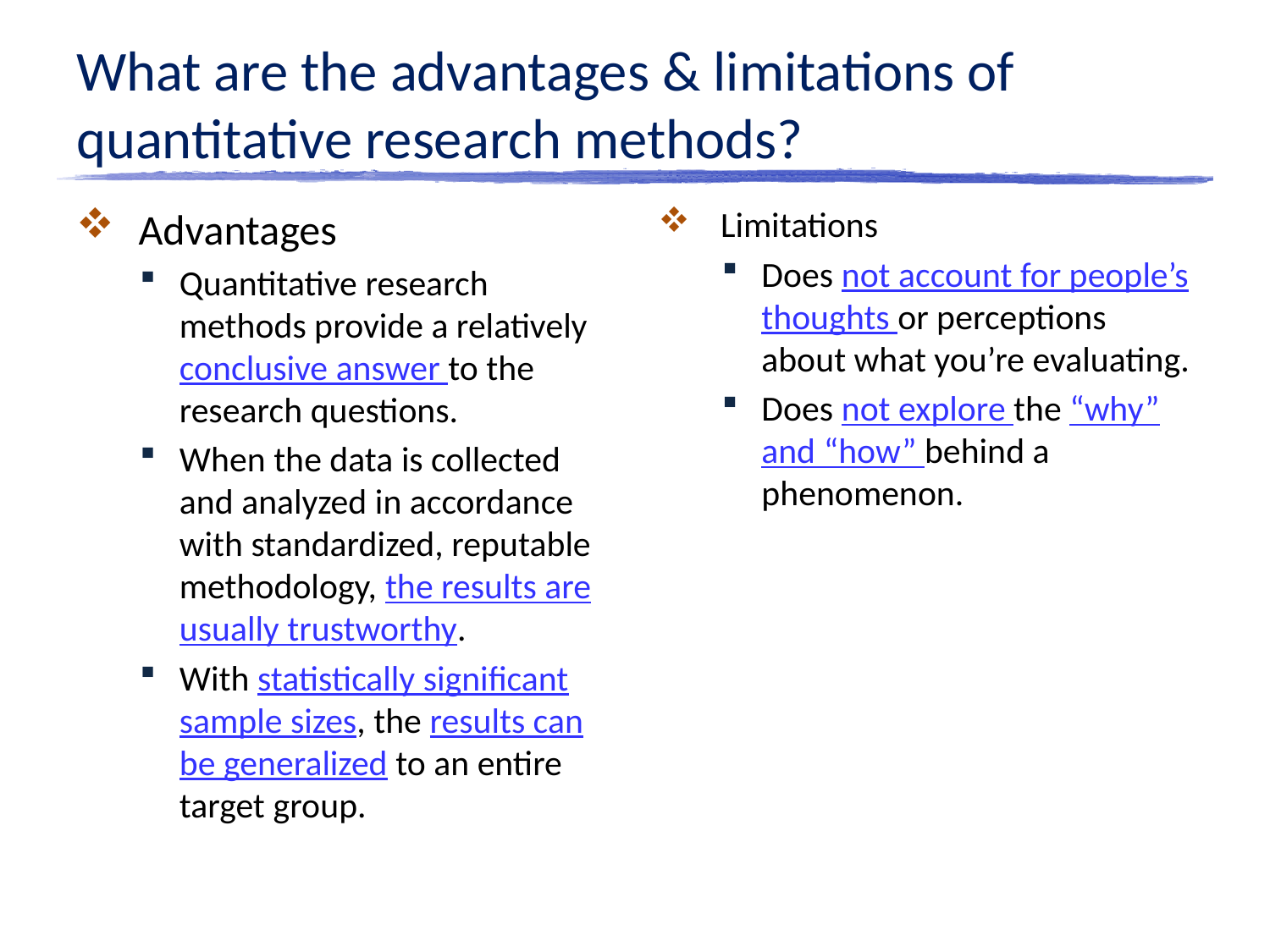

# What are the advantages & limitations of quantitative research methods?
Advantages
Quantitative research methods provide a relatively conclusive answer to the research questions.
When the data is collected and analyzed in accordance with standardized, reputable methodology, the results are usually trustworthy.
With statistically significant sample sizes, the results can be generalized to an entire target group.
Limitations
Does not account for people’s thoughts or perceptions about what you’re evaluating.
Does not explore the “why” and “how” behind a phenomenon.